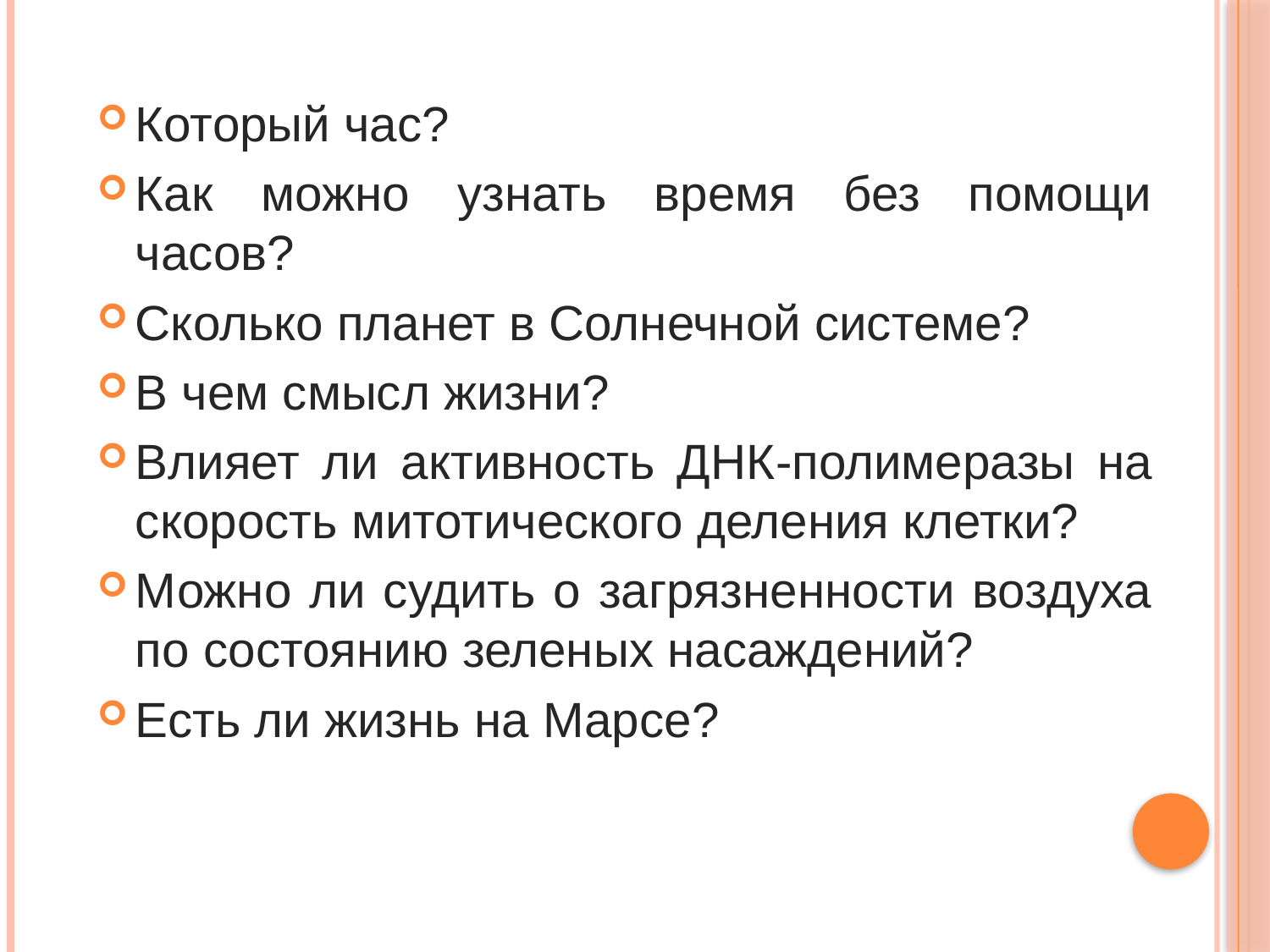

Который час?
Как можно узнать время без помощи часов?
Сколько планет в Солнечной системе?
В чем смысл жизни?
Влияет ли активность ДНК-полимеразы на скорость митотического деления клетки?
Можно ли судить о загрязненности воздуха по состоянию зеленых насаждений?
Есть ли жизнь на Марсе?